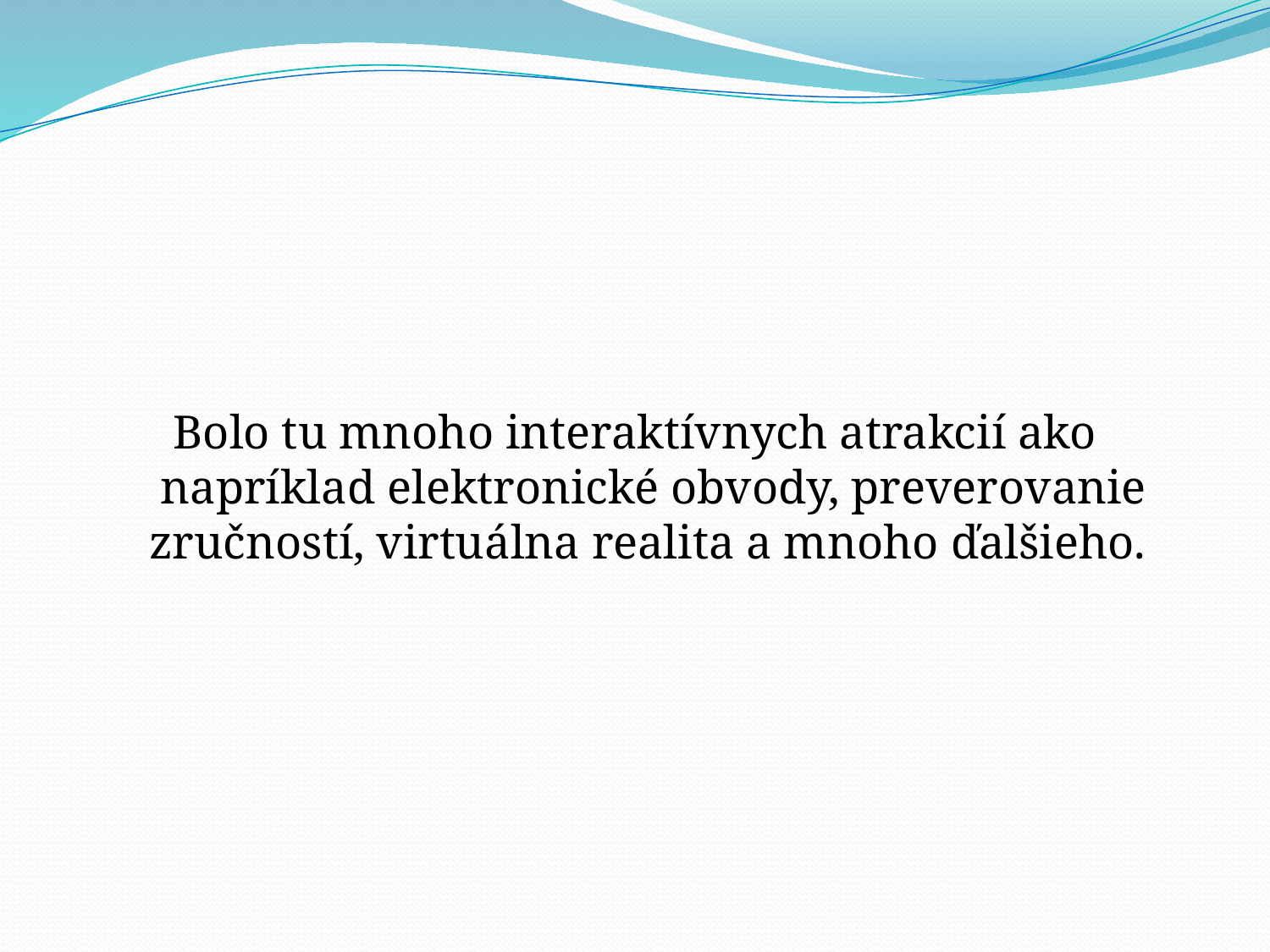

#

Bolo tu mnoho interaktívnych atrakcií ako napríklad elektronické obvody, preverovanie zručností, virtuálna realita a mnoho ďalšieho.